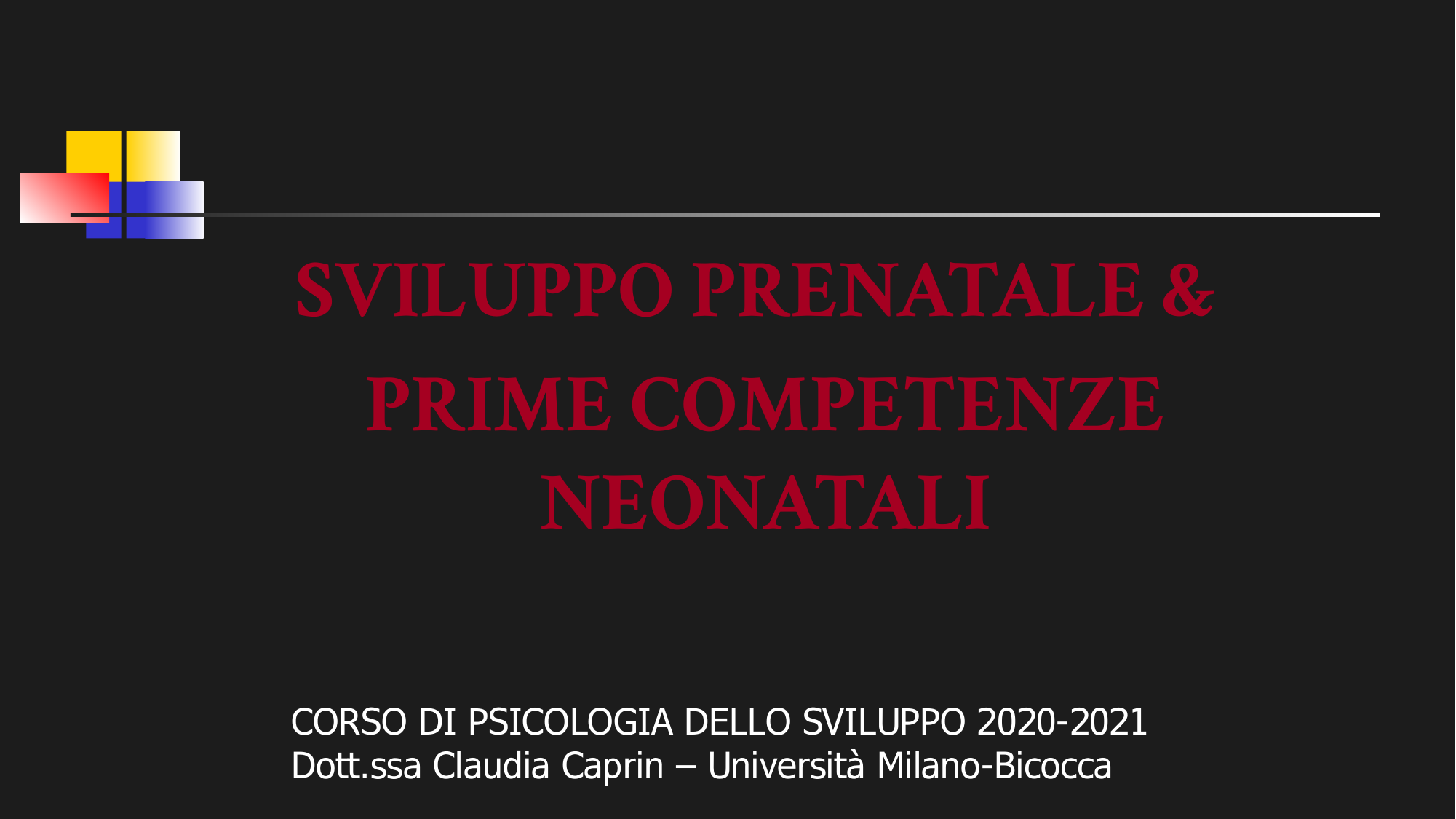

SVILUPPO PRENATALE &
PRIME COMPETENZE NEONATALI
CORSO DI PSICOLOGIA DELLO SVILUPPO 2020-2021
Dott.ssa Claudia Caprin – Università Milano-Bicocca